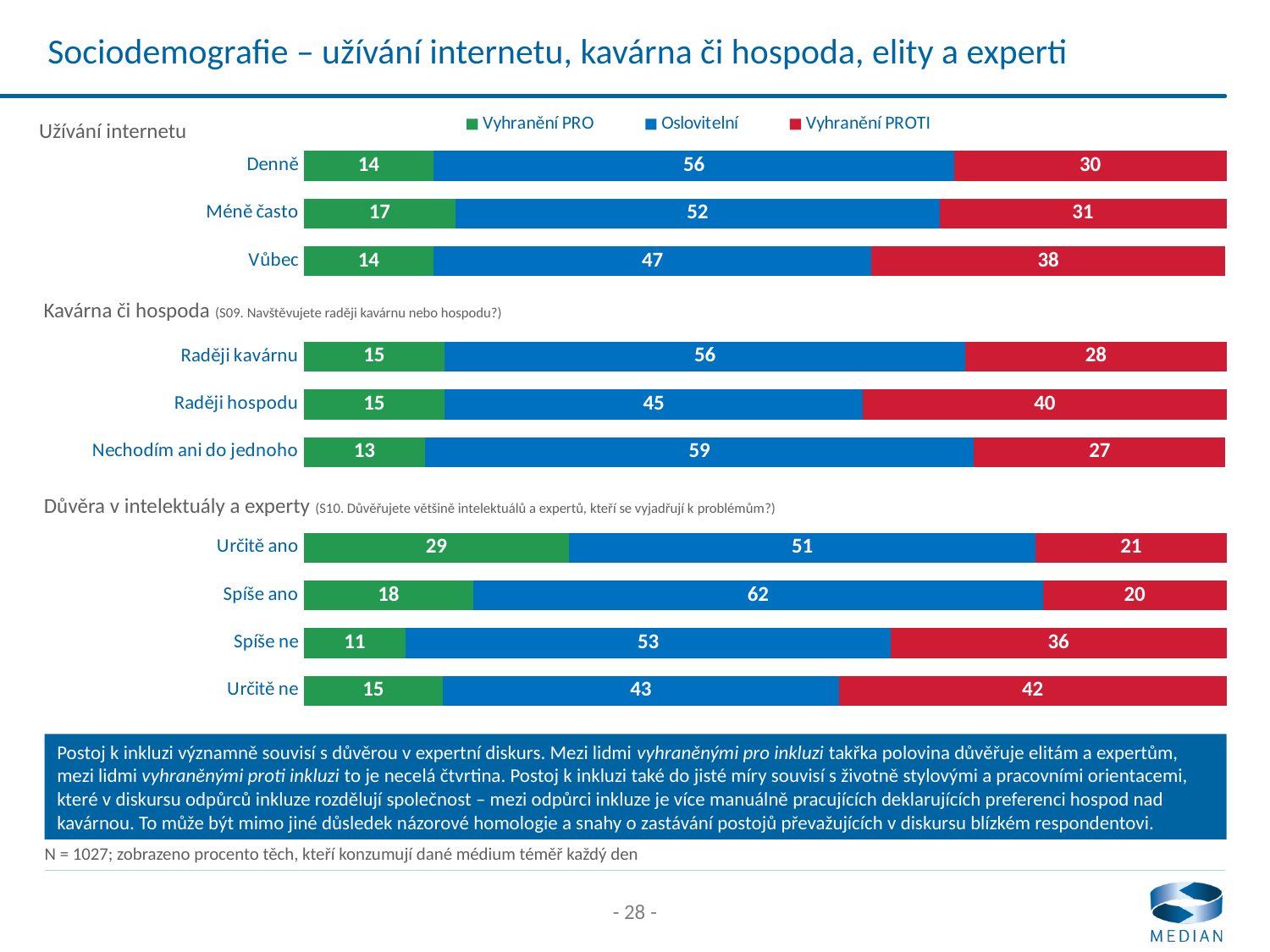

# Sociodemografie – užívání internetu, kavárna či hospoda, elity a experti

### Chart

| Category | Vyhranění PRO | Oslovitelní | Vyhranění PROTI |
|---|---|---|---|
| Denně | 14.1 | 56.4 | 29.6 |
| Méně často | 16.5 | 52.4 | 31.1 |
| Vůbec | 14.1 | 47.4 | 38.4 |
|  | None | None | None |
| Raději kavárnu | 15.3 | 56.4 | 28.4 |
| Raději hospodu | 15.3 | 45.3 | 39.5 |
| Nechodím ani do jednoho | 13.2 | 59.4 | 27.3 |
|  | None | None | None |
| Určitě ano | 28.8 | 50.5 | 20.7 |
| Spíše ano | 18.4 | 61.7 | 19.9 |
| Spíše ne | 11.1 | 52.5 | 36.4 |
| Určitě ne | 15.1 | 42.9 | 42.0 |
Užívání internetu
Kavárna či hospoda (S09. Navštěvujete raději kavárnu nebo hospodu?)
Důvěra v intelektuály a experty (S10. Důvěřujete většině intelektuálů a expertů, kteří se vyjadřují k problémům?)

Postoj k inkluzi významně souvisí s důvěrou v expertní diskurs. Mezi lidmi vyhraněnými pro inkluzi takřka polovina důvěřuje elitám a expertům, mezi lidmi vyhraněnými proti inkluzi to je necelá čtvrtina. Postoj k inkluzi také do jisté míry souvisí s životně stylovými a pracovními orientacemi, které v diskursu odpůrců inkluze rozdělují společnost – mezi odpůrci inkluze je více manuálně pracujících deklarujících preferenci hospod nad kavárnou. To může být mimo jiné důsledek názorové homologie a snahy o zastávání postojů převažujících v diskursu blízkém respondentovi.
N = 1027; zobrazeno procento těch, kteří konzumují dané médium téměř každý den